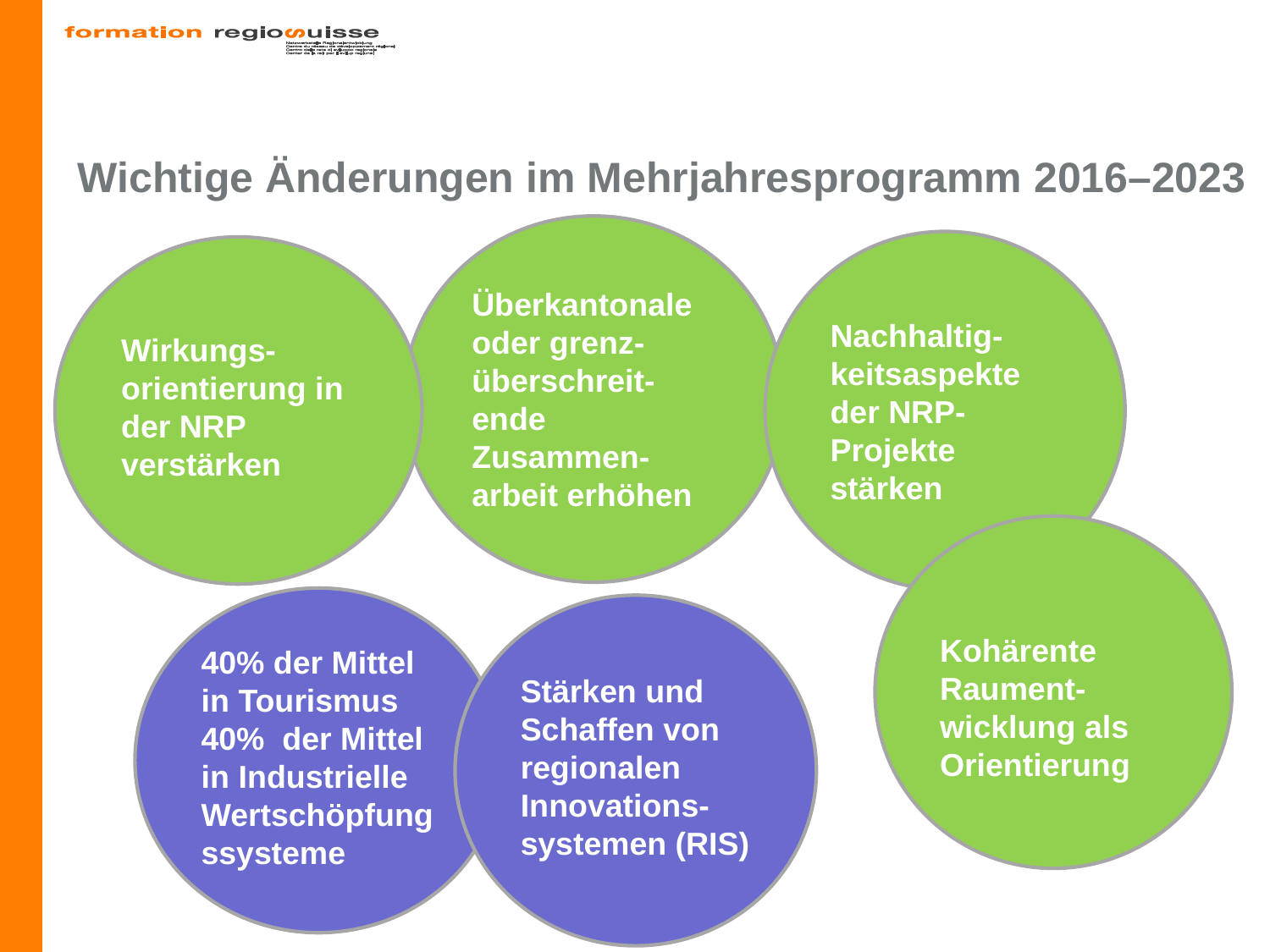

Wichtige Änderungen im Mehrjahresprogramm 2016–2023

Überkantonale oder grenz-überschreit-ende Zusammen-arbeit erhöhen

Nachhaltig-keitsaspekte der NRP-Projekte stärken

Wirkungs-orientierung in der NRP verstärken

Kohärente Raument-wicklung als Orientierung

40% der Mittel in Tourismus
40%  der Mittel in Industrielle Wertschöpfungssysteme

Stärken und Schaffen von regionalen Innovations-systemen (RIS)